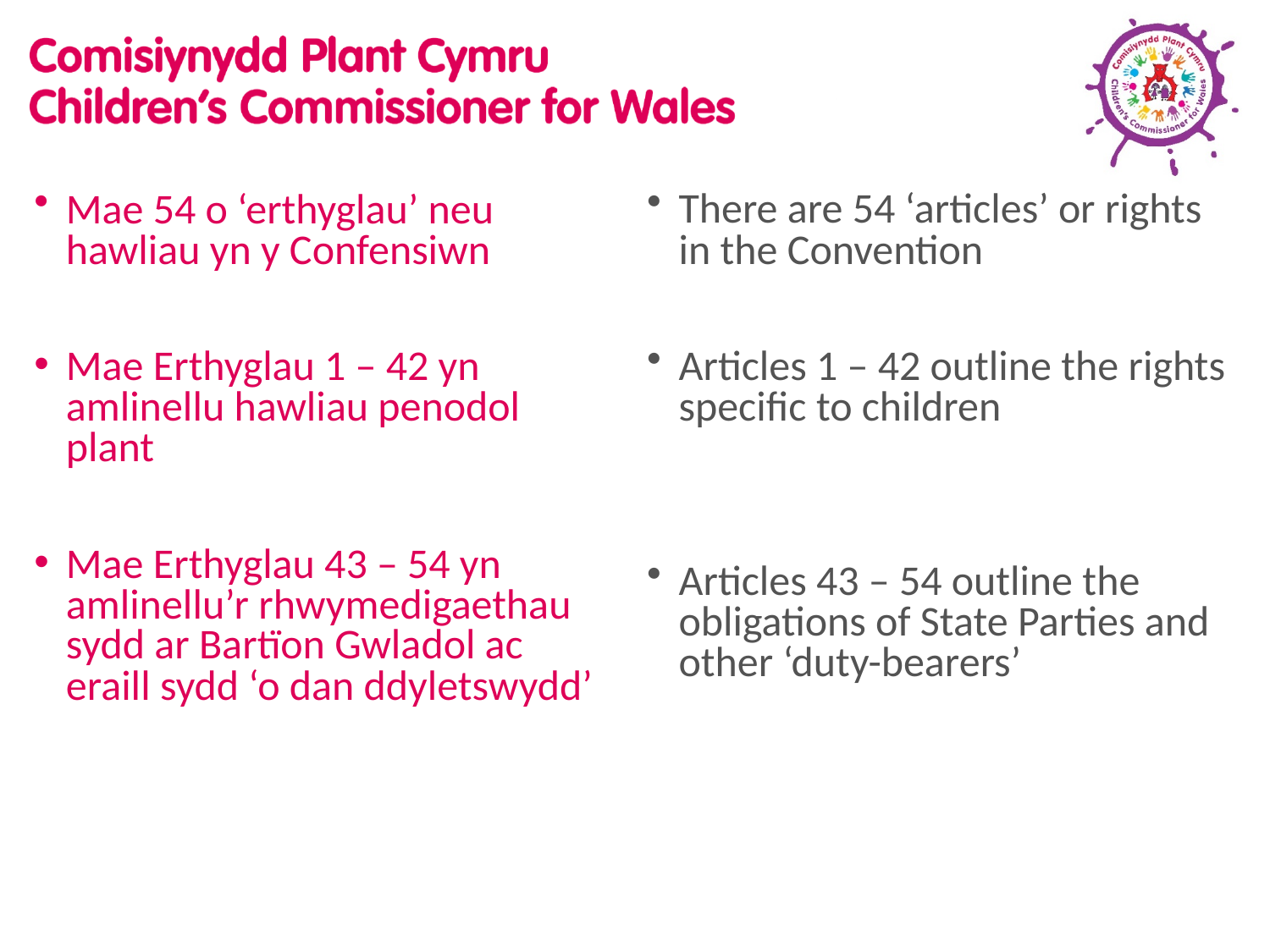

Mae 54 o ‘erthyglau’ neu hawliau yn y Confensiwn

Mae Erthyglau 1 – 42 yn amlinellu hawliau penodol plant

Mae Erthyglau 43 – 54 yn amlinellu’r rhwymedigaethau sydd ar Bartïon Gwladol ac eraill sydd ‘o dan ddyletswydd’
There are 54 ‘articles’ or rights in the Convention

Articles 1 – 42 outline the rights specific to children

Articles 43 – 54 outline the obligations of State Parties and other ‘duty-bearers’